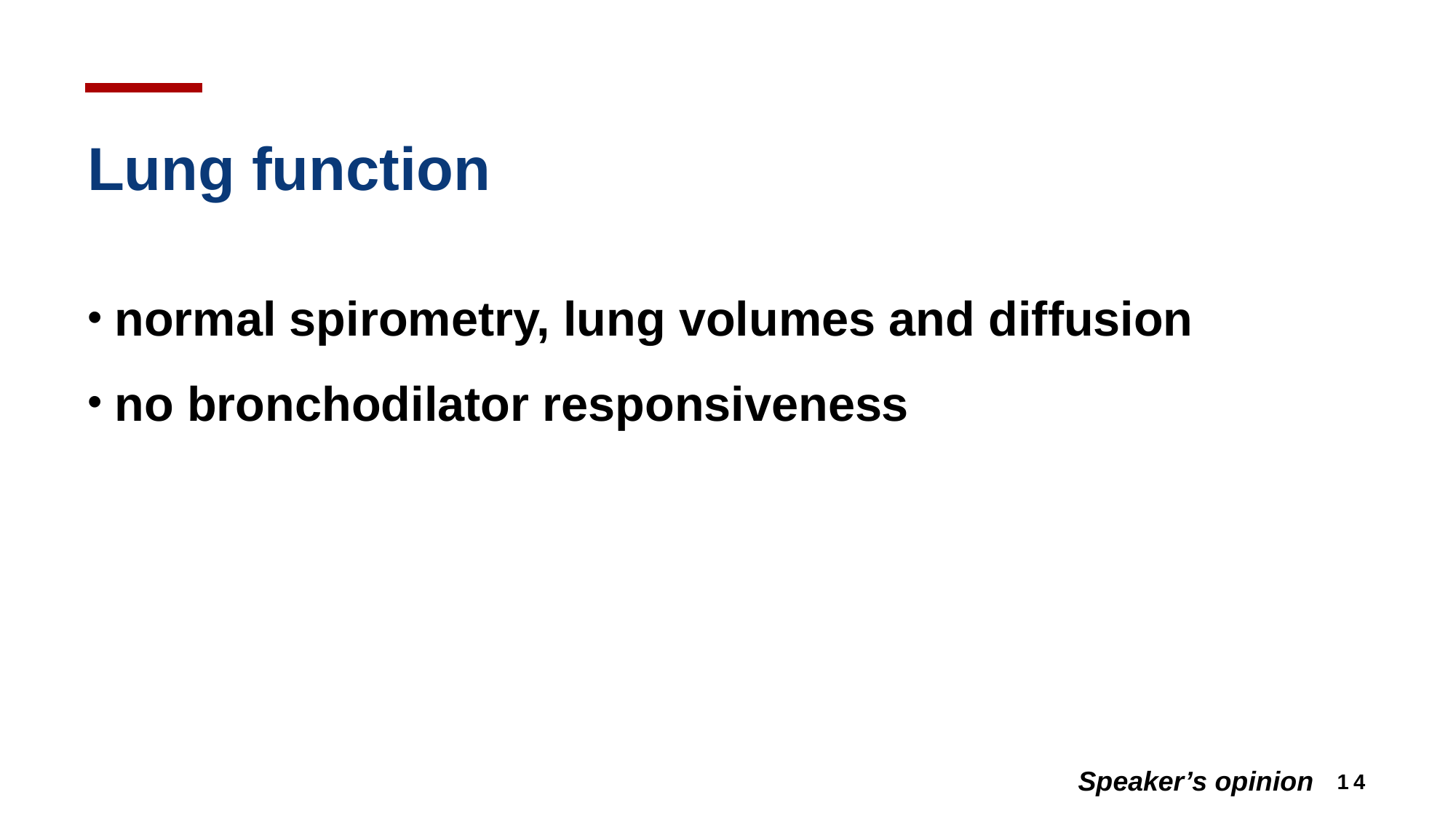

# Lung function
normal spirometry, lung volumes and diffusion
no bronchodilator responsiveness
Speaker’s opinion
14